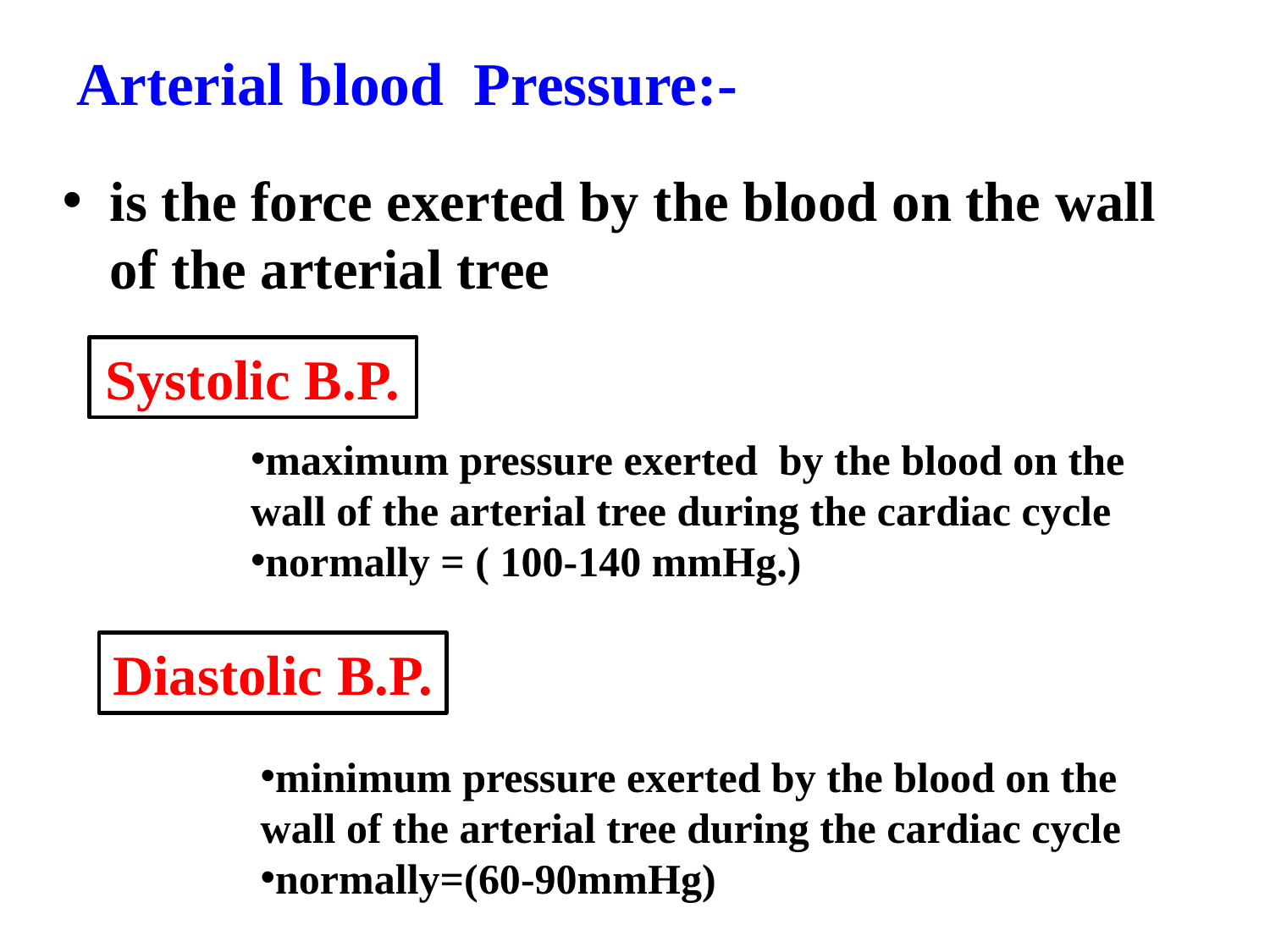

# Arterial blood  Pressure:-
is the force exerted by the blood on the wall of the arterial tree
Systolic B.P.
maximum pressure exerted  by the blood on the wall of the arterial tree during the cardiac cycle
normally = ( 100-140 mmHg.)
Diastolic B.P.
minimum pressure exerted by the blood on the
wall of the arterial tree during the cardiac cycle
normally=(60-90mmHg)